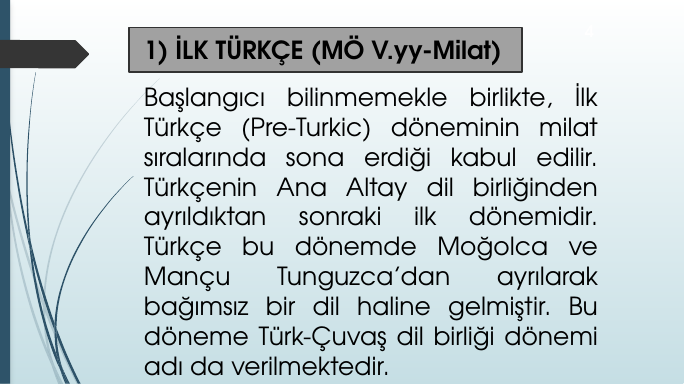

4
1) İLK TÜRKÇE (MÖ V.yy-Milat)
Başlangıcı bilinmemekle birlikte, İlk Türkçe (Pre-Turkic) döneminin milat sıralarında sona erdiği kabul edilir. Türkçenin Ana Altay dil birliğinden ayrıldıktan sonraki ilk dönemidir. Türkçe bu dönemde Moğolca ve Mançu Tunguzca’dan ayrılarak bağımsız bir dil haline gelmiştir. Bu döneme Türk-Çuvaş dil birliği dönemi adı da verilmektedir.